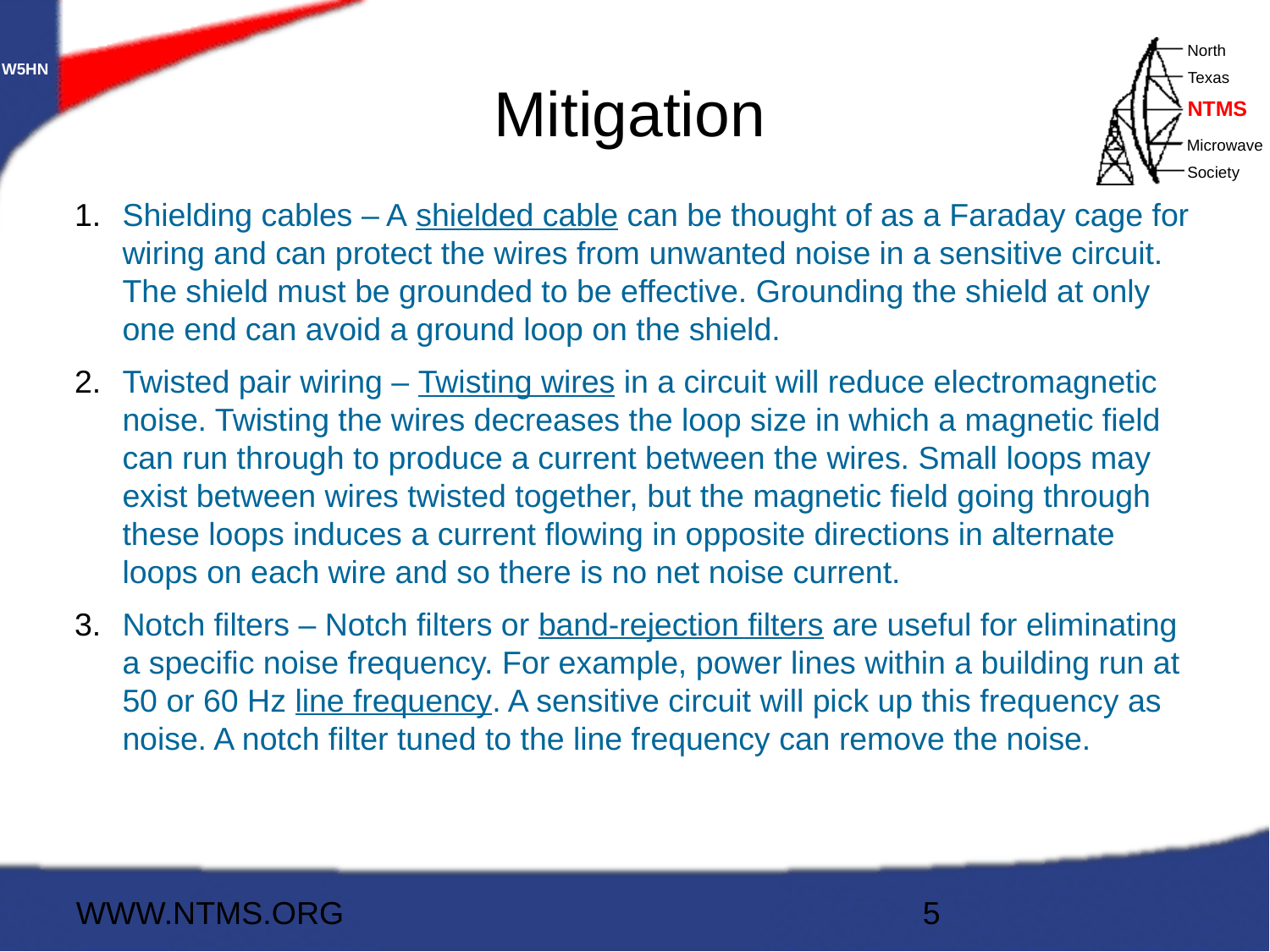

# Mitigation
Shielding cables – A shielded cable can be thought of as a Faraday cage for wiring and can protect the wires from unwanted noise in a sensitive circuit. The shield must be grounded to be effective. Grounding the shield at only one end can avoid a ground loop on the shield.
Twisted pair wiring – Twisting wires in a circuit will reduce electromagnetic noise. Twisting the wires decreases the loop size in which a magnetic field can run through to produce a current between the wires. Small loops may exist between wires twisted together, but the magnetic field going through these loops induces a current flowing in opposite directions in alternate loops on each wire and so there is no net noise current.
Notch filters – Notch filters or band-rejection filters are useful for eliminating a specific noise frequency. For example, power lines within a building run at 50 or 60 Hz line frequency. A sensitive circuit will pick up this frequency as noise. A notch filter tuned to the line frequency can remove the noise.

WWW.NTMS.ORG
5